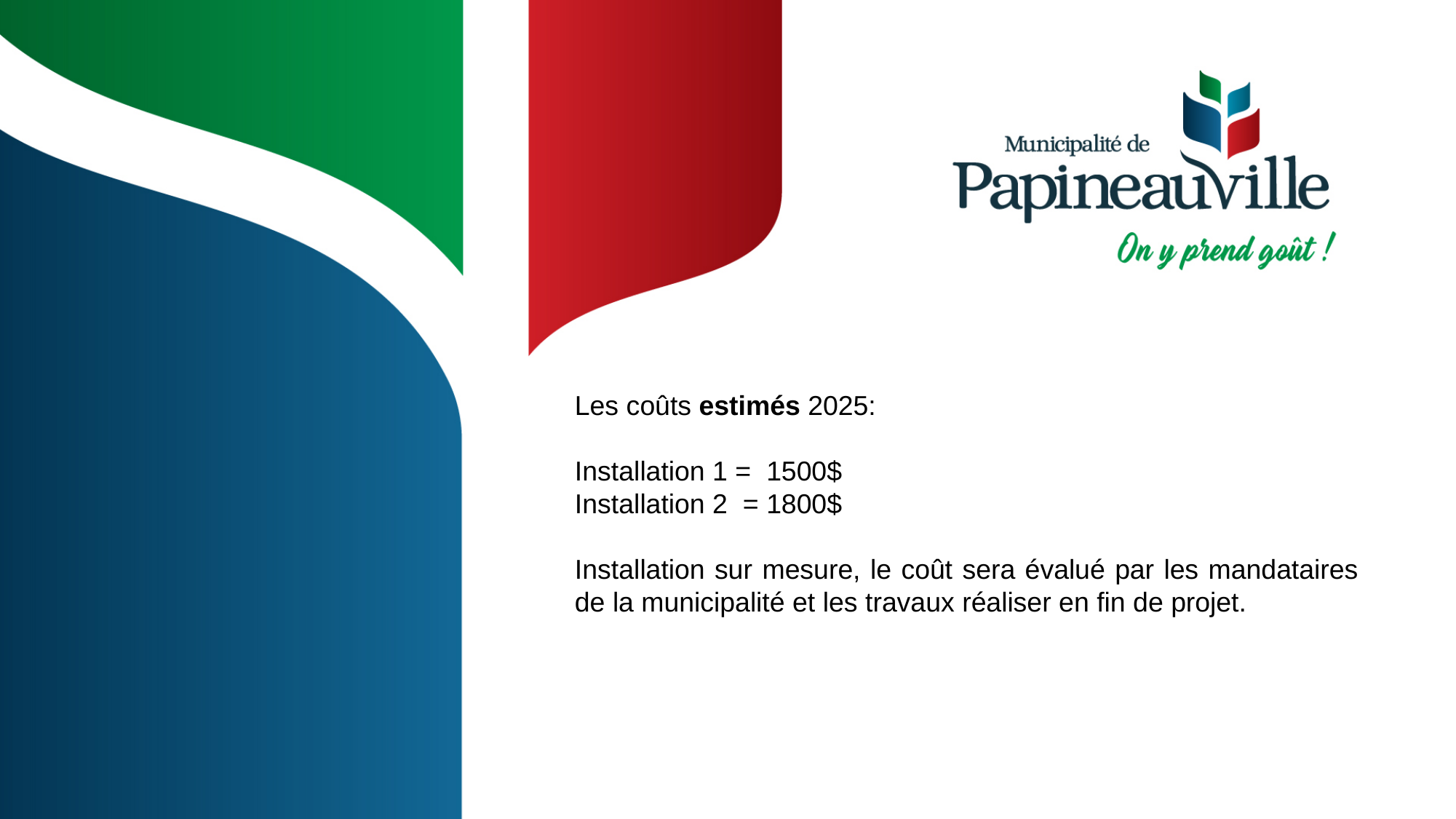

Les coûts estimés 2025:

Installation 1 =  1500$
Installation 2  = 1800$
 ​
Installation sur mesure, le coût sera évalué par les mandataires de la municipalité et les travaux réaliser en fin de projet.